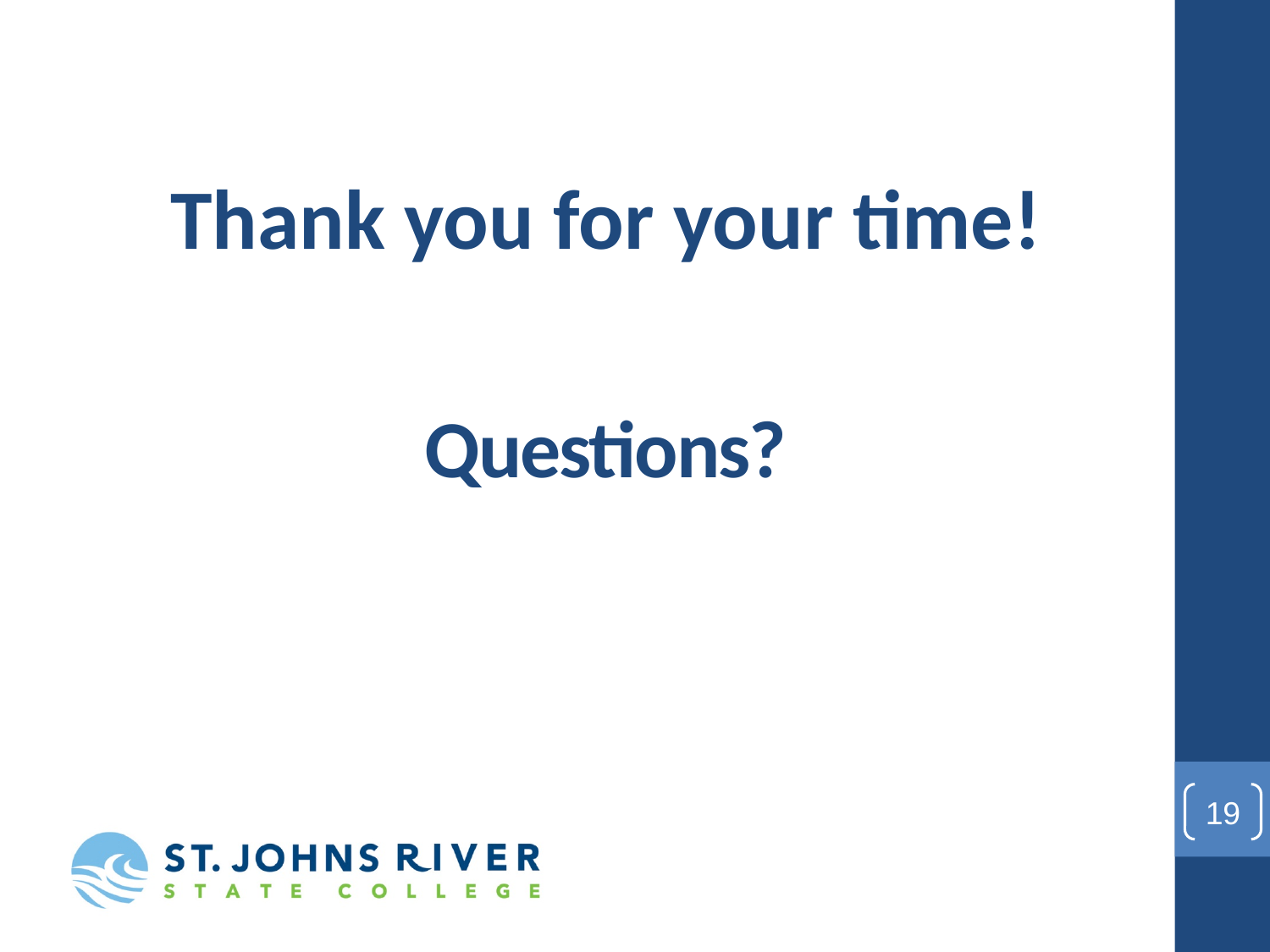

Thank you for your time!

Questions?
19